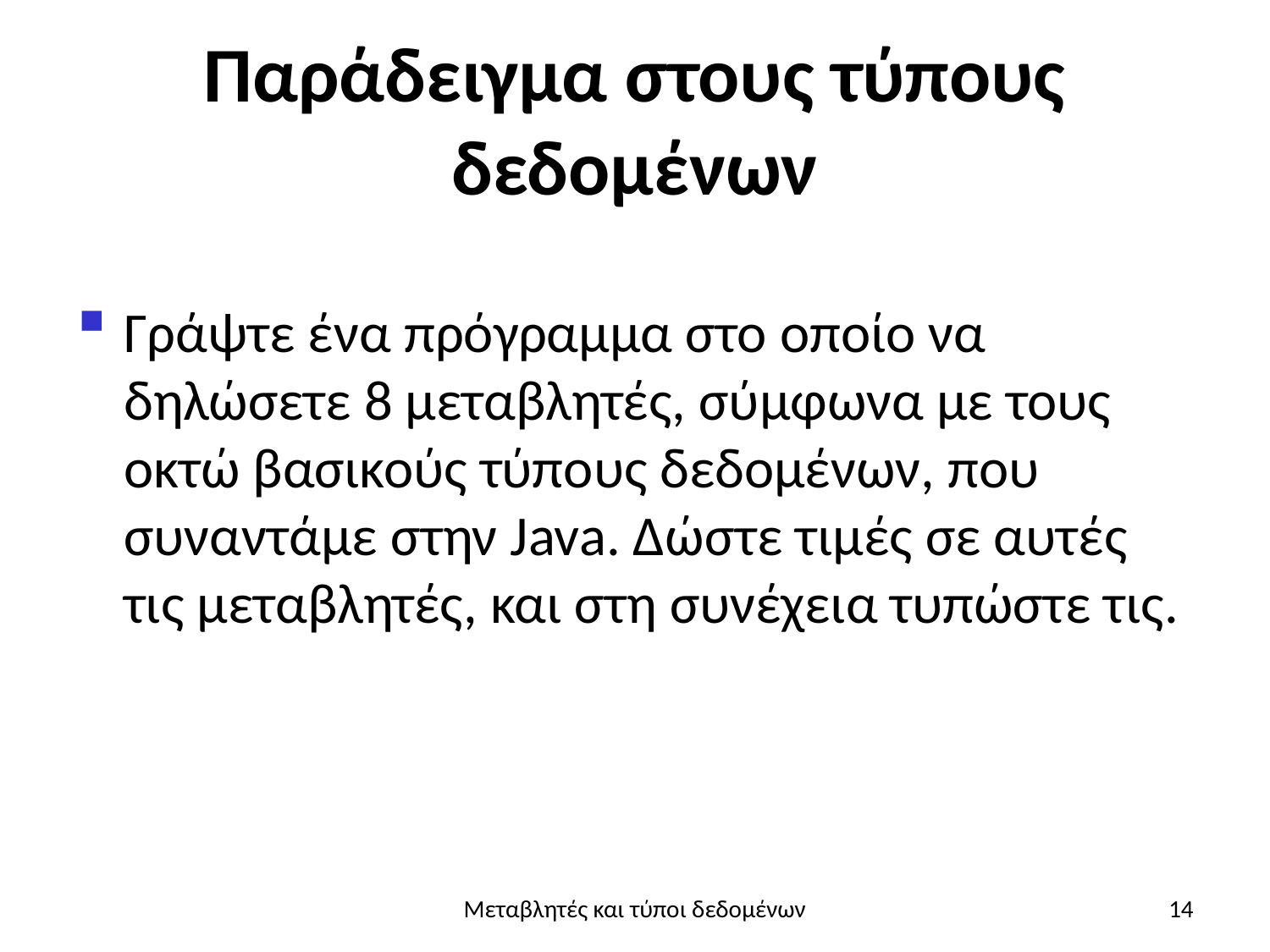

# Παράδειγμα στους τύπους δεδομένων

Γράψτε ένα πρόγραμμα στο οποίο να δηλώσετε 8 μεταβλητές, σύμφωνα με τους οκτώ βασικούς τύπους δεδομένων, που συναντάμε στην Java. Δώστε τιμές σε αυτές τις μεταβλητές, και στη συνέχεια τυπώστε τις.

Μεταβλητές και τύποι δεδομένων
14